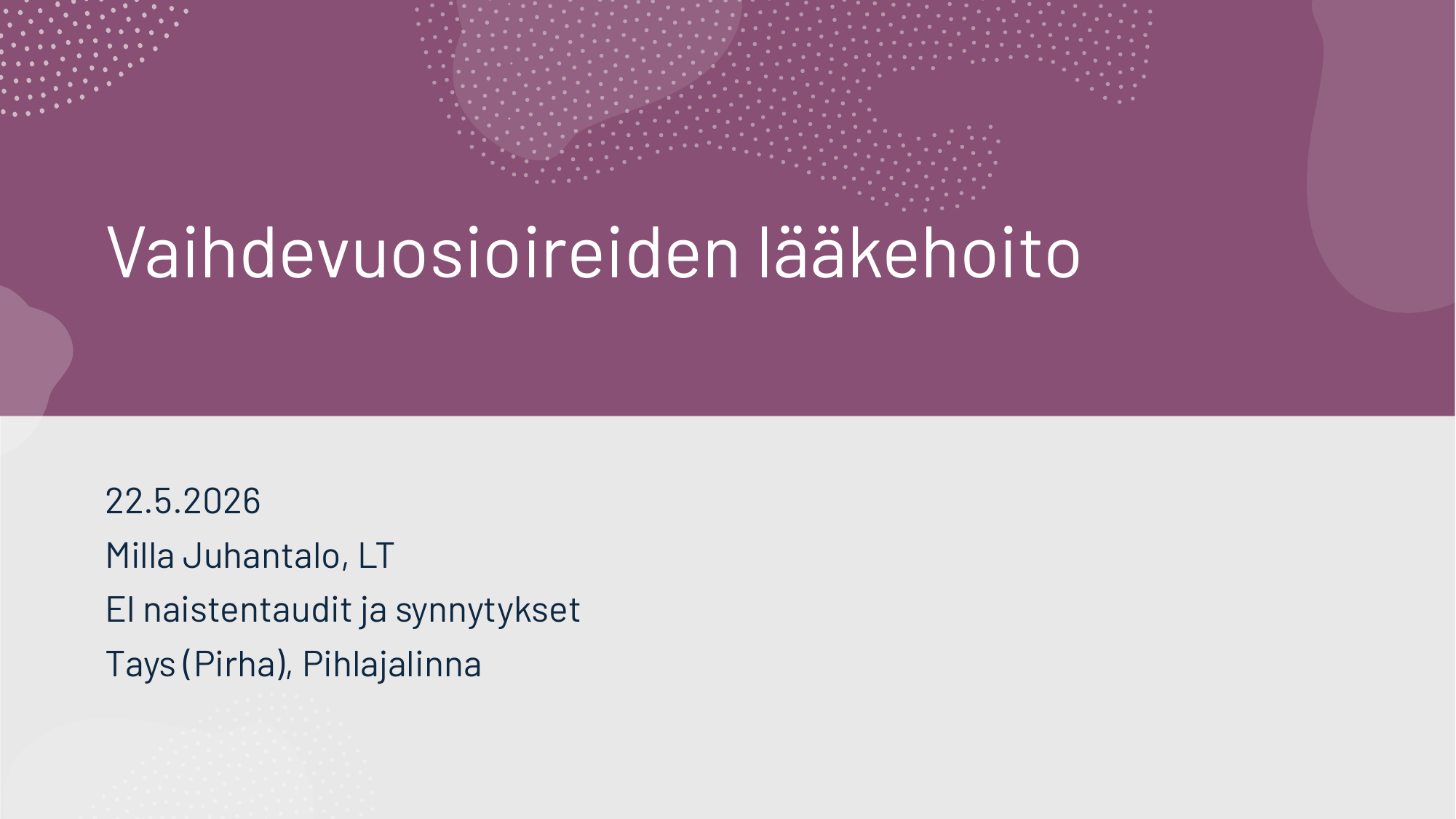

# Vaihdevuosioireiden lääkehoito
22.5.2026
Milla Juhantalo, LT
El naistentaudit ja synnytykset
Tays (Pirha), Pihlajalinna